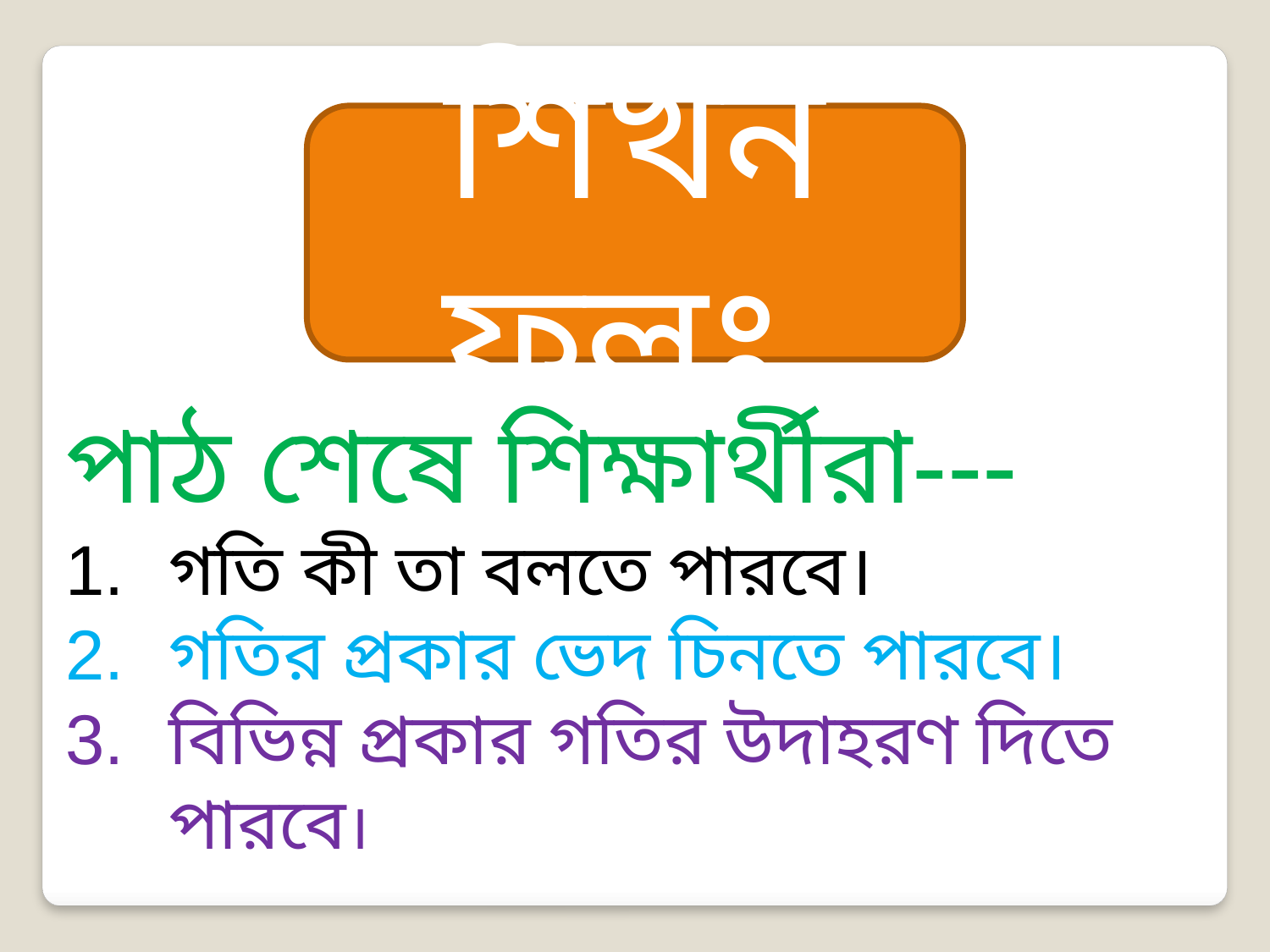

শিখন ফলঃ
পাঠ শেষে শিক্ষার্থীরা---
গতি কী তা বলতে পারবে।
গতির প্রকার ভেদ চিনতে পারবে।
বিভিন্ন প্রকার গতির উদাহরণ দিতে পারবে।